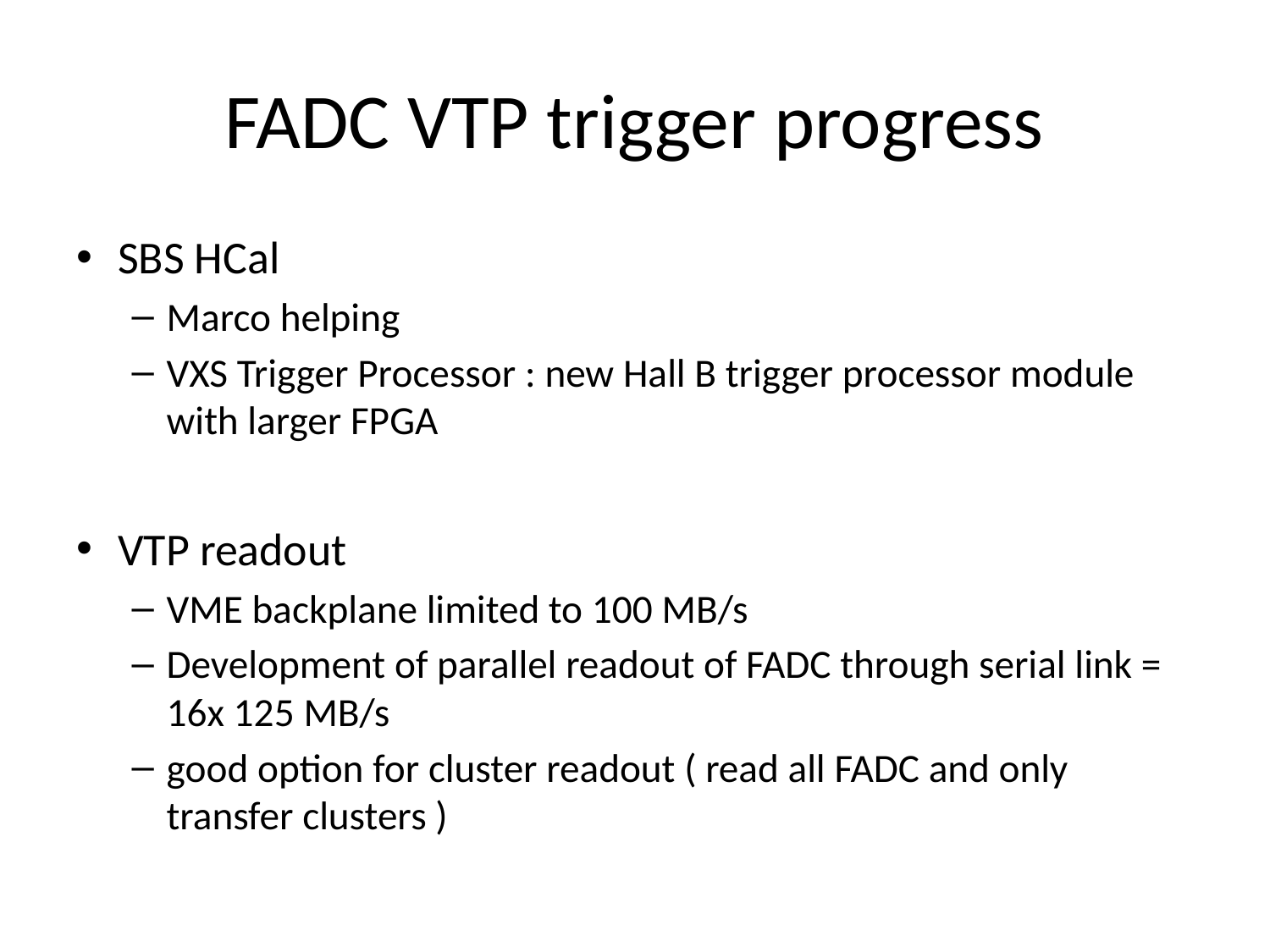

# FADC VTP trigger progress
SBS HCal
Marco helping
VXS Trigger Processor : new Hall B trigger processor module with larger FPGA

VTP readout
VME backplane limited to 100 MB/s
Development of parallel readout of FADC through serial link = 16x 125 MB/s
good option for cluster readout ( read all FADC and only transfer clusters )